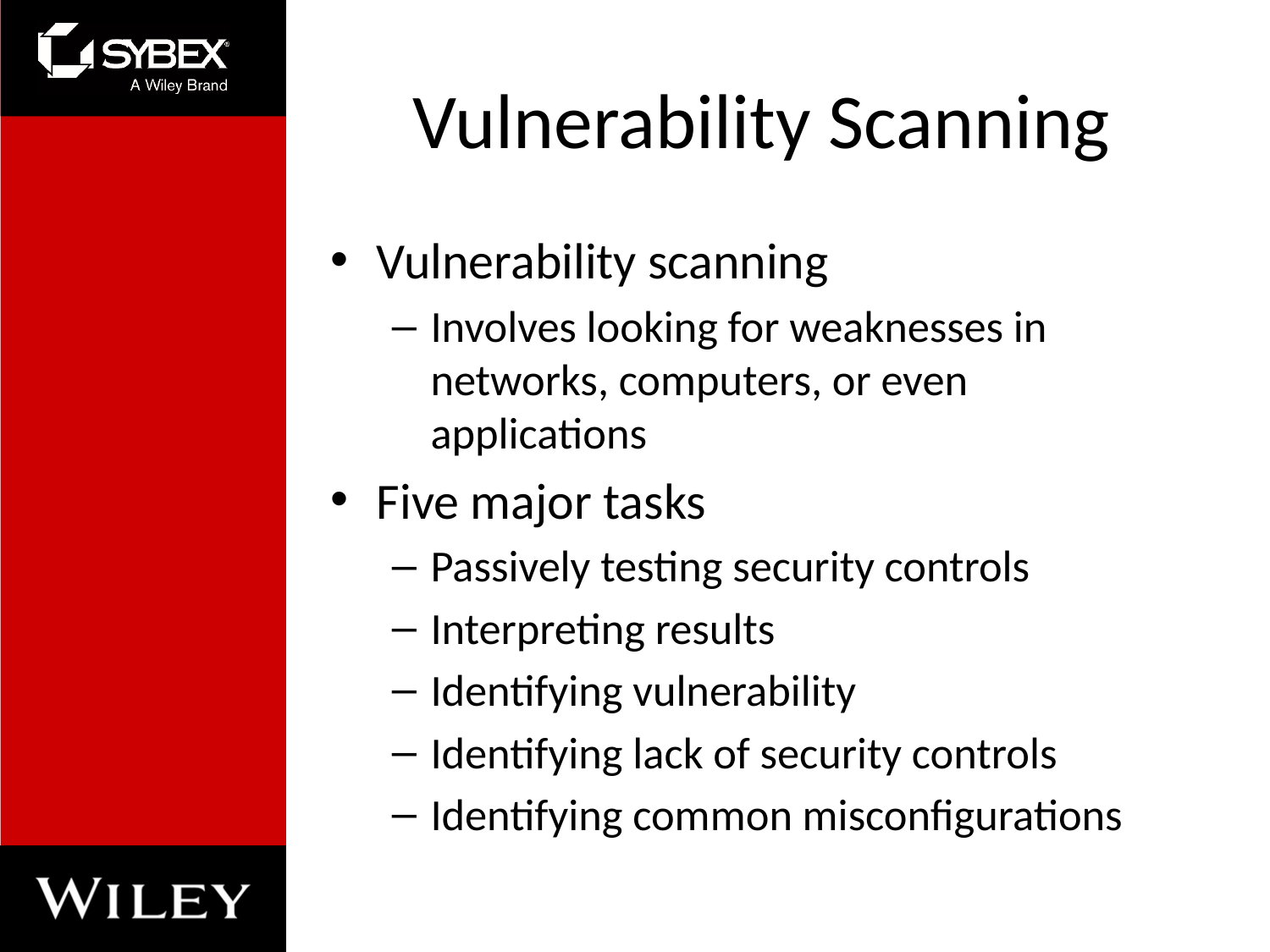

# Vulnerability Scanning
Vulnerability scanning
Involves looking for weaknesses in networks, computers, or even applications
Five major tasks
Passively testing security controls
Interpreting results
Identifying vulnerability
Identifying lack of security controls
Identifying common misconfigurations